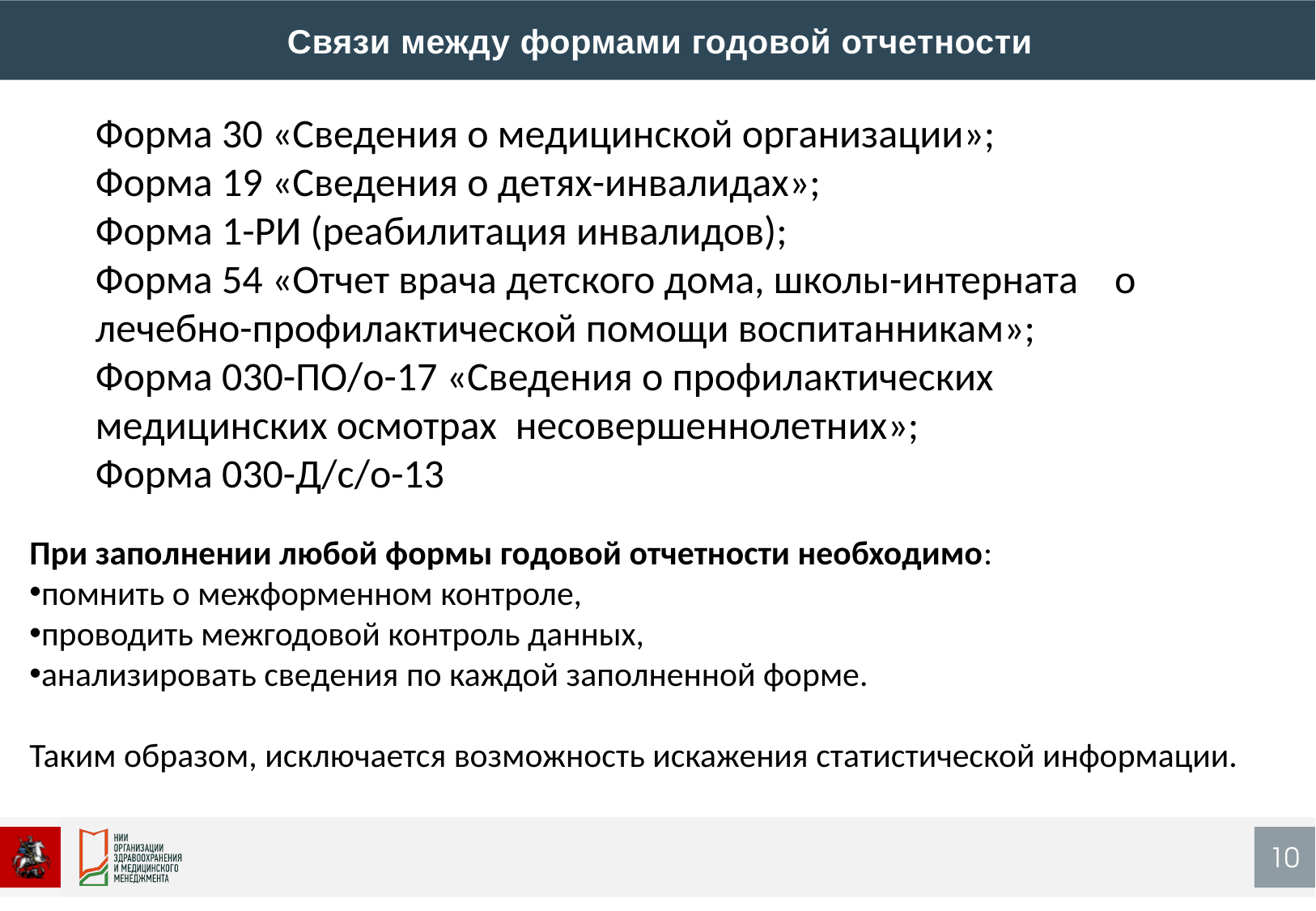

Связи между формами годовой отчетности
Форма 30 «Сведения о медицинской организации»;
Форма 19 «Сведения о детях-инвалидах»;
Форма 1-РИ (реабилитация инвалидов);
Форма 54 «Отчет врача детского дома, школы-интерната    о лечебно-профилактической помощи воспитанникам»;
Форма 030-ПО/о-17 «Сведения о профилактических медицинских осмотрах  несовершеннолетних»;
Форма 030-Д/с/о-13

При заполнении любой формы годовой отчетности необходимо:
помнить о межформенном контроле,
проводить межгодовой контроль данных,
анализировать сведения по каждой заполненной форме.

Таким образом, исключается возможность искажения статистической информации.